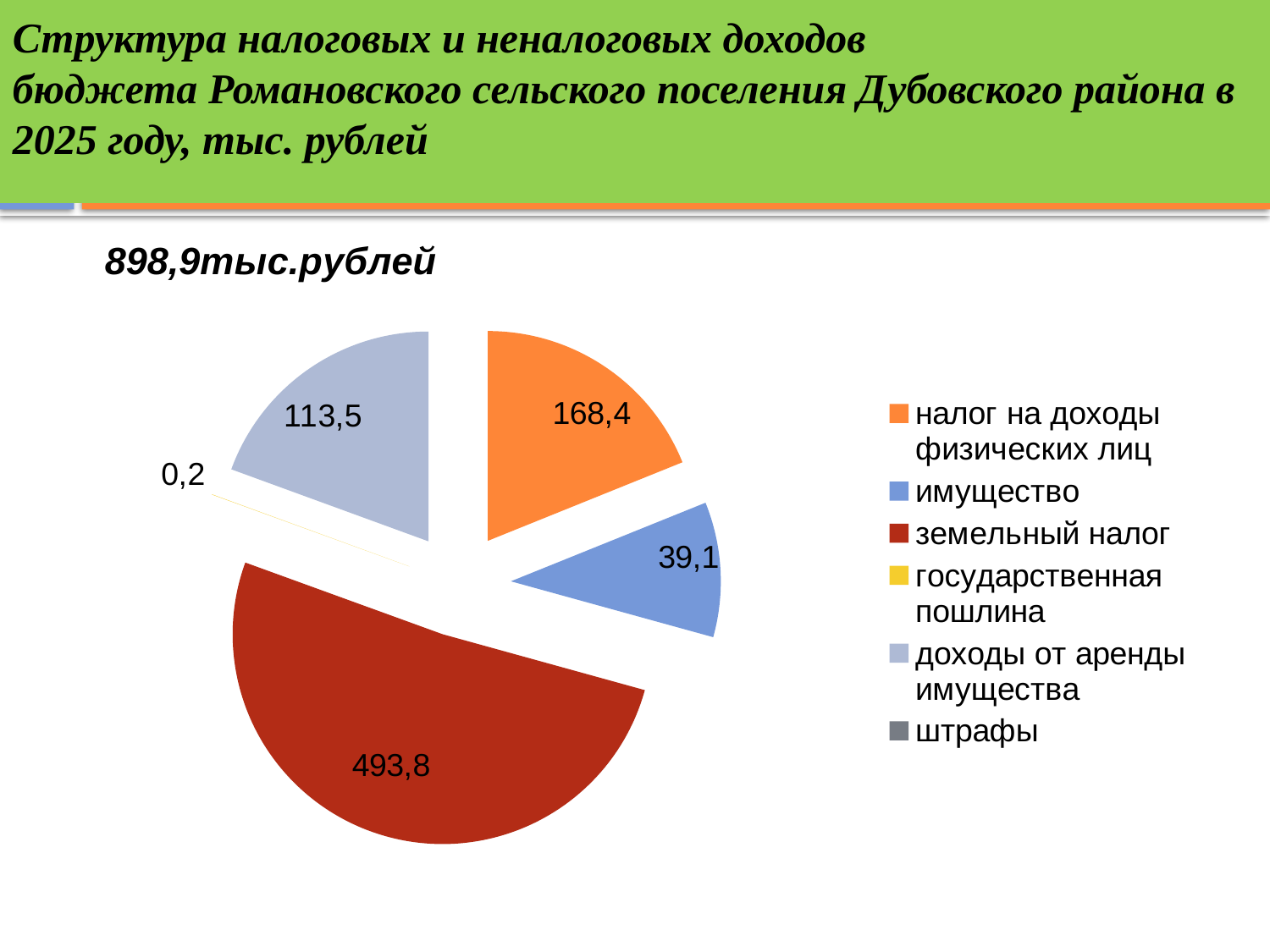

# Структура налоговых и неналоговых доходов бюджета Романовского сельского поселения Дубовского района в 2025 году, тыс. рублей

### Chart: 898,9тыс.рублей

| Category | 898,90 тыс.рублей |
|---|---|
| налог на доходы физических лиц | 169.8 |
| имущество | 93.5 |
| земельный налог | 460.8 |
| государственная пошлина | 0.2 |
| доходы от аренды имущества | 174.6 |
| штрафы | 0.0 |